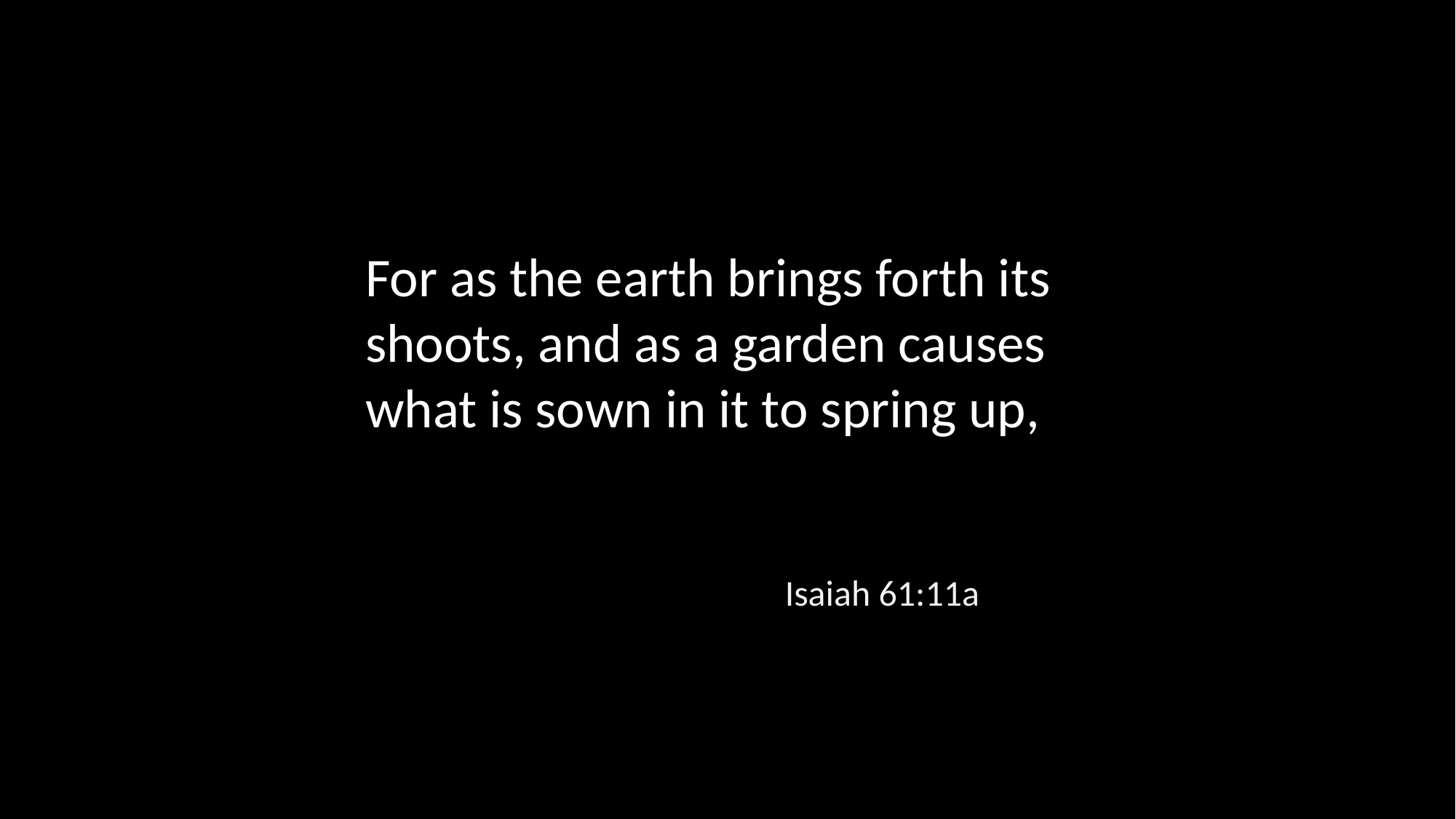

For as the earth brings forth its shoots, and as a garden causes what is sown in it to spring up,
Isaiah 61:11a